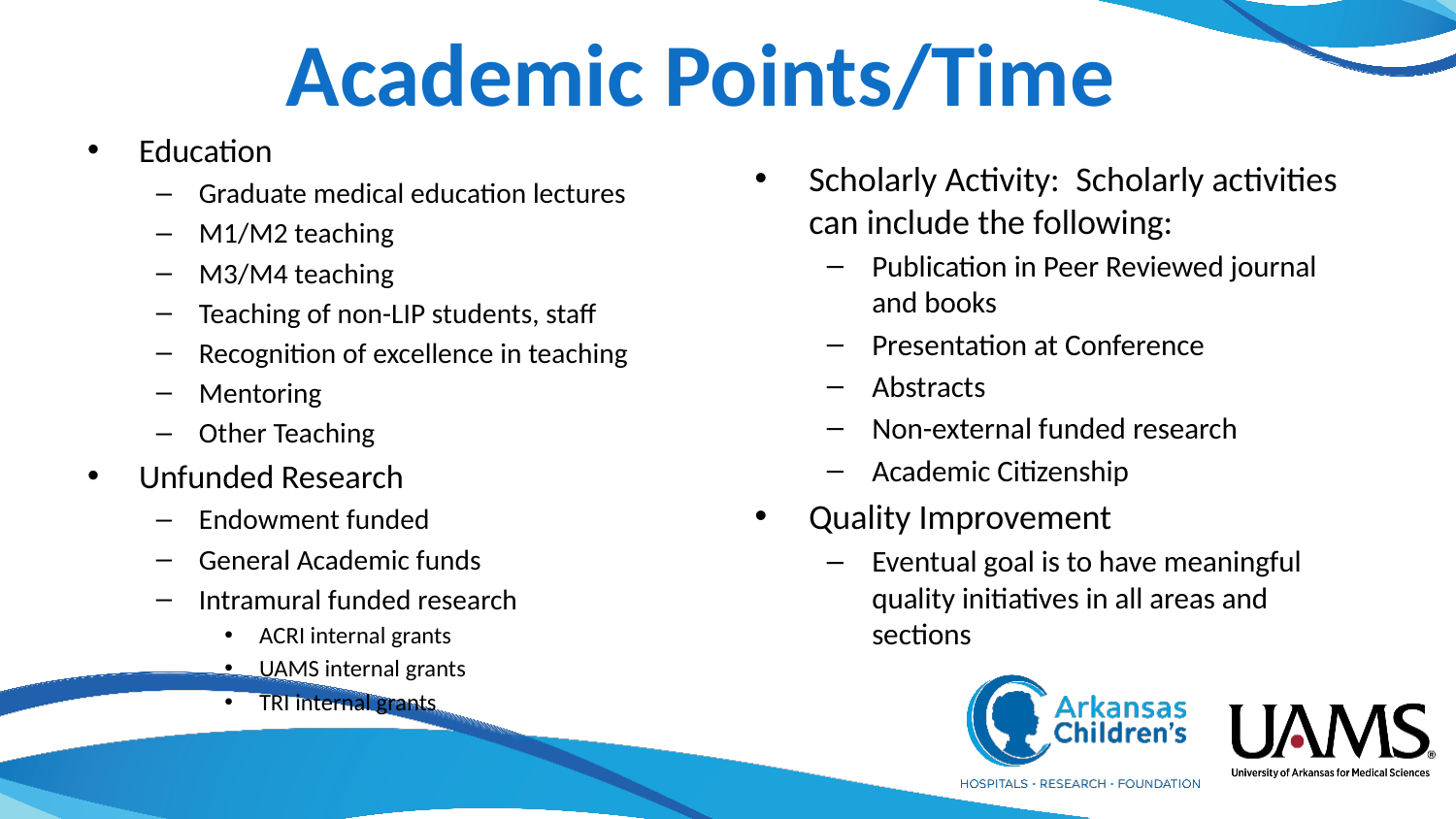

# Academic Points/Time
Education
Graduate medical education lectures
M1/M2 teaching
M3/M4 teaching
Teaching of non-LIP students, staff
Recognition of excellence in teaching
Mentoring
Other Teaching
Unfunded Research
Endowment funded
General Academic funds
Intramural funded research
ACRI internal grants
UAMS internal grants
TRI internal grants
Scholarly Activity:  Scholarly activities can include the following:
Publication in Peer Reviewed journal and books
Presentation at Conference
Abstracts
Non-external funded research
Academic Citizenship
Quality Improvement
Eventual goal is to have meaningful quality initiatives in all areas and sections